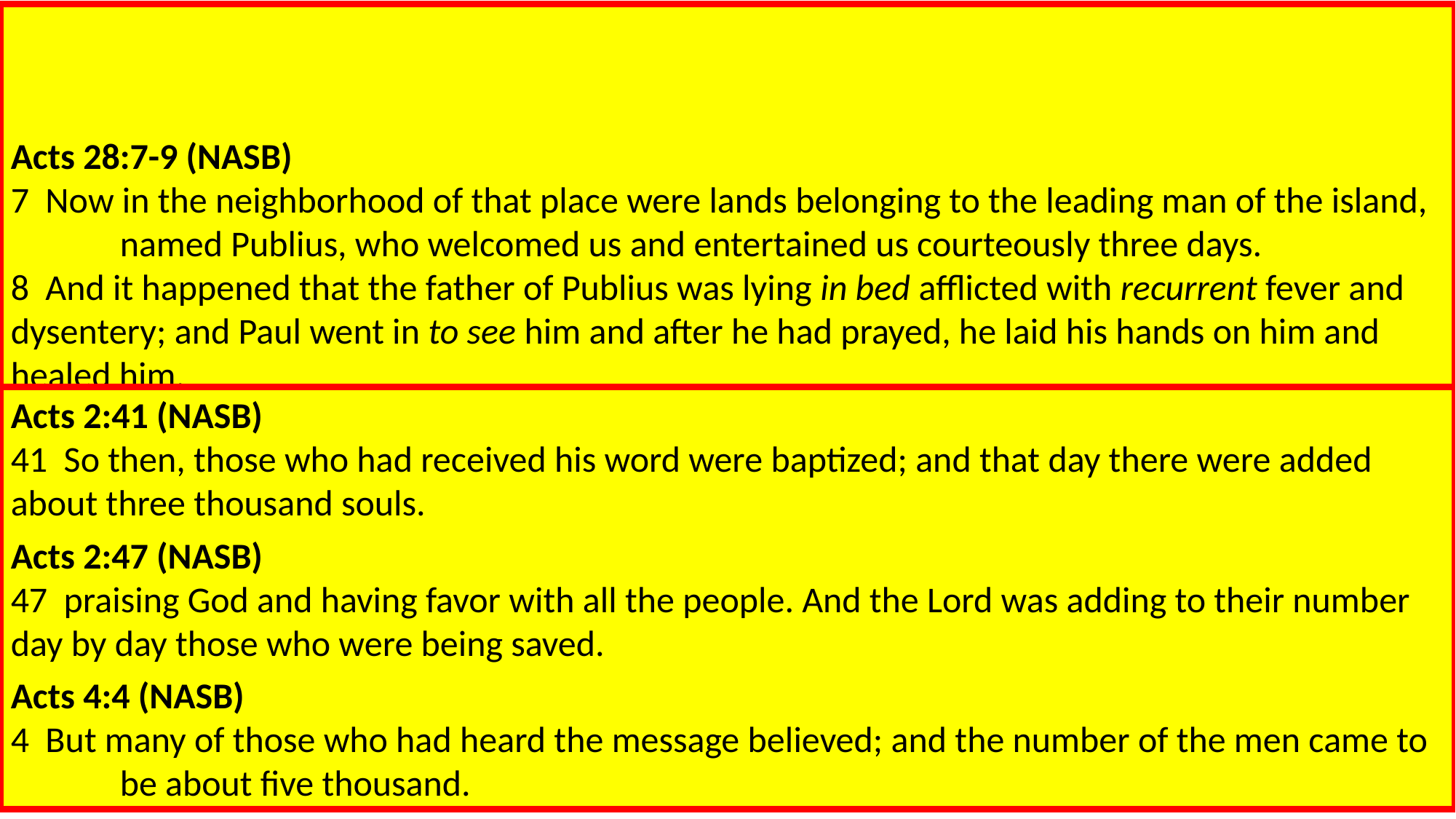

Acts 5:11-16 (NASB)
14  And all the more believers in the Lord, multitudes of men and women, were constantly added 	to their number,
15  to such an extent that they even carried the sick out into the streets and laid them on cots and 	pallets, so that when Peter came by at least his shadow might fall on any one of them.
16  Also the people from the cities in the vicinity of Jerusalem were coming together, bringing 	people who were sick or afflicted with unclean spirits, and they were all being healed.
A. Verse 14 - The Jerusalem church continues to grow in large number: Acts 2:41, 47; 4:4
	1. Though some of people of the community feared the Apostles others held them in higher 				esteem. They recognized the authority and power that God worked through them to heal. This 		must of added to their fondness toward them and their teachings. Jn 3:1-2
		a. Special miracles worked, if Peters shadow might fall on them. Acts 19:11-12
		b. The news spread to nearby cities and they too came to be healed and they ALL were 						healed. Acts 28:7-9

Acts 28:7-9 (NASB)
7  Now in the neighborhood of that place were lands belonging to the leading man of the island, 	named Publius, who welcomed us and entertained us courteously three days.
8  And it happened that the father of Publius was lying in bed afflicted with recurrent fever and 	dysentery; and Paul went in to see him and after he had prayed, he laid his hands on him and 	healed him.
9  After this had happened, the rest of the people on the island who had diseases were coming 	to him and getting cured.

Acts 2:41 (NASB)
41  So then, those who had received his word were baptized; and that day there were added 	about three thousand souls.
Acts 2:47 (NASB)
47  praising God and having favor with all the people. And the Lord was adding to their number 	day by day those who were being saved.
Acts 4:4 (NASB)
4  But many of those who had heard the message believed; and the number of the men came to 	be about five thousand.
John 3:1-2 (NASB)
1  Now there was a man of the Pharisees, named Nicodemus, a ruler of the Jews;
2  this man came to Jesus by night and said to Him, "Rabbi, we know that You have come from 	God as a teacher; for no one can do these signs that You do unless God is with him."
Acts 19:11-12 (NASB)
11  God was performing extraordinary miracles by the hands of Paul,
12  so that handkerchiefs or aprons were even carried from his body to the sick, and the diseases 	left them and the evil spirits went out.